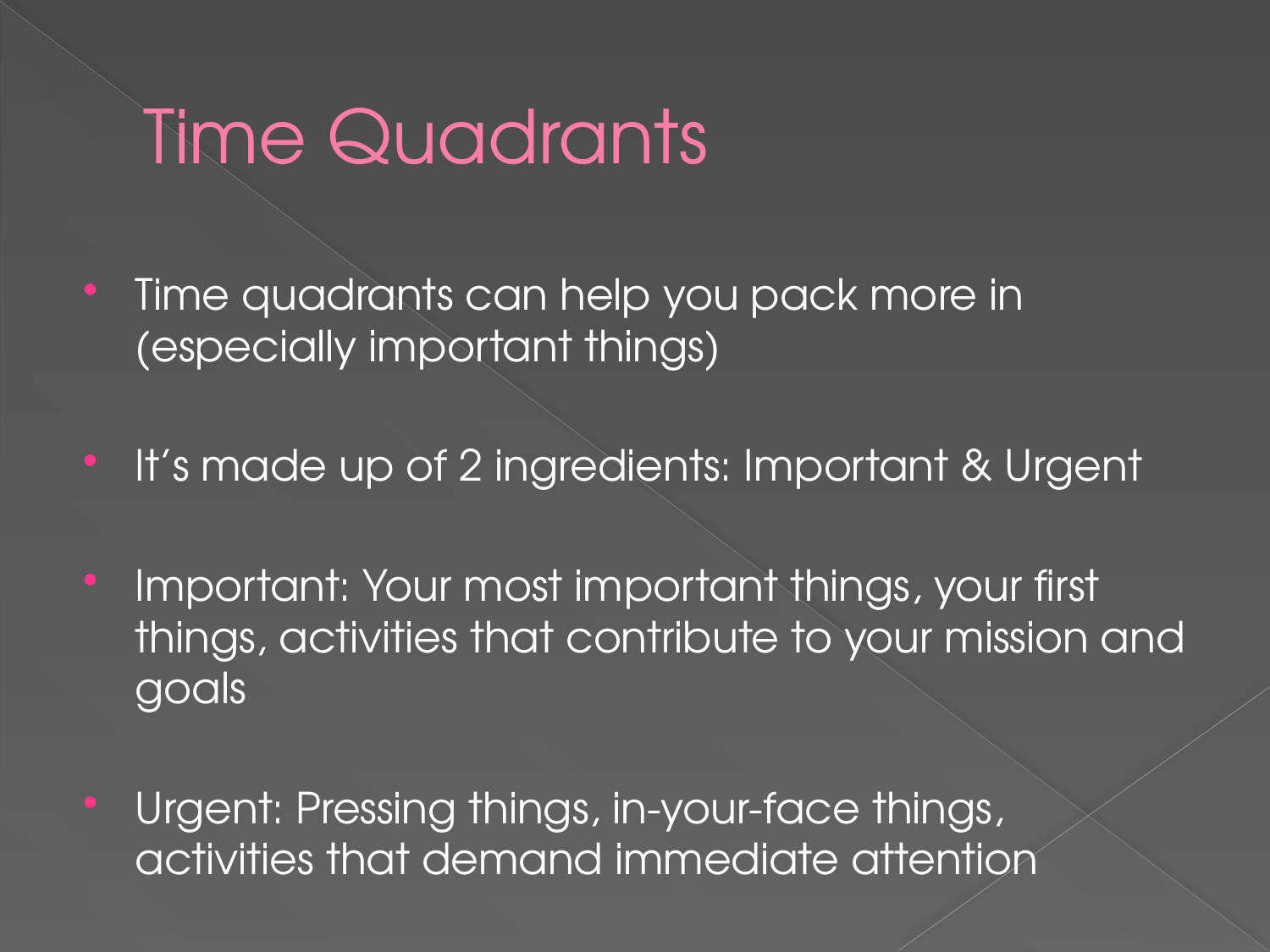

# Time Quadrants
Time quadrants can help you pack more in (especially important things)

It’s made up of 2 ingredients: Important & Urgent

Important: Your most important things, your first things, activities that contribute to your mission and goals

Urgent: Pressing things, in-your-face things, activities that demand immediate attention